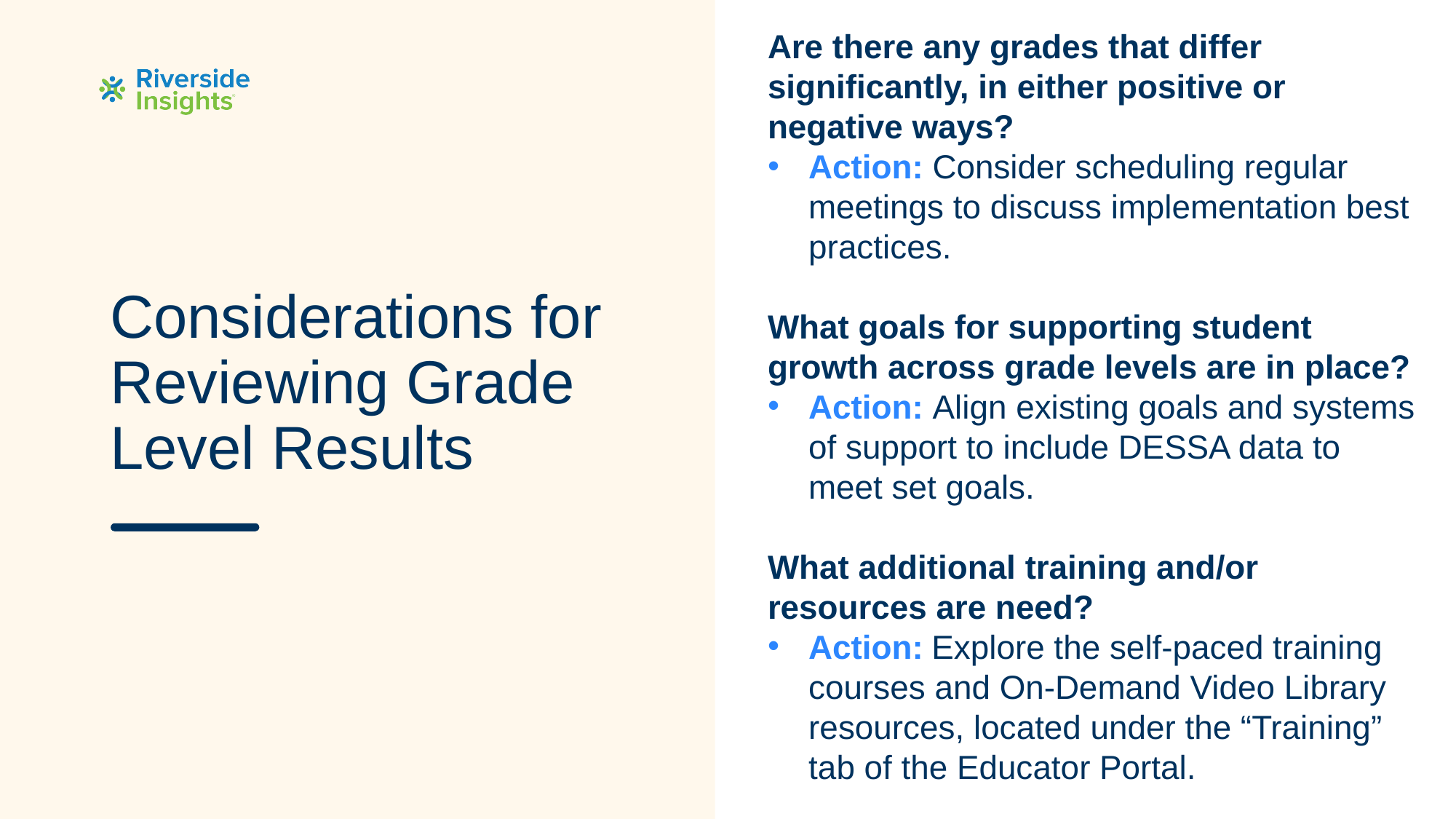

Are there any grades that differ significantly, in either positive or negative ways?
Action: Consider scheduling regular meetings to discuss implementation best practices.

What goals for supporting student growth across grade levels are in place?
Action: Align existing goals and systems of support to include DESSA data to meet set goals.

What additional training and/or resources are need?
Action: Explore the self-paced training courses and On-Demand Video Library resources, located under the “Training” tab of the Educator Portal.
# Considerations for Reviewing Grade Level Results